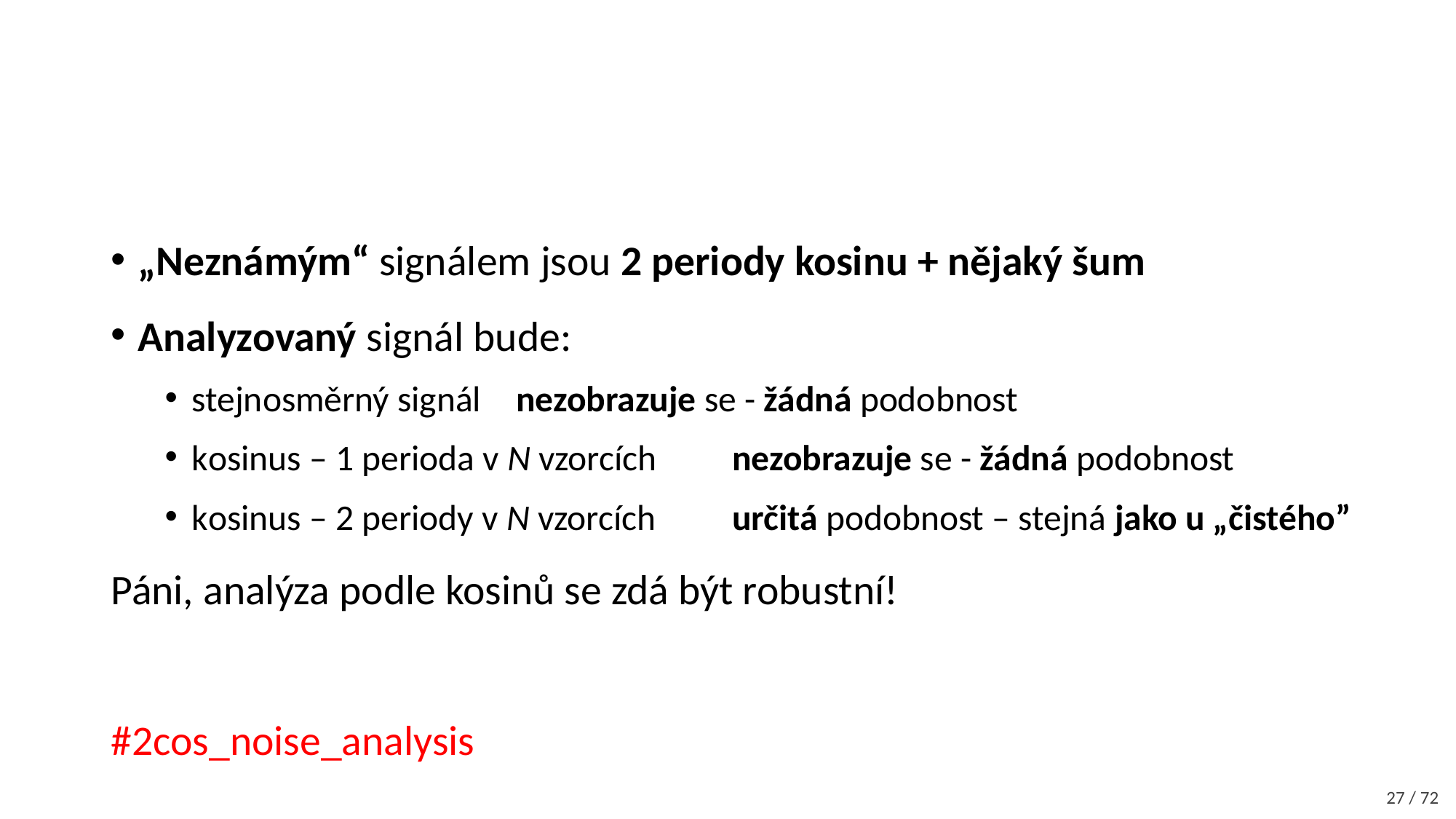

#
„Neznámým“ signálem jsou 2 periody kosinu + nějaký šum
Analyzovaný signál bude:
stejnosměrný signál			nezobrazuje se - žádná podobnost
kosinus – 1 perioda v N vzorcích	nezobrazuje se - žádná podobnost
kosinus – 2 periody v N vzorcích 	určitá podobnost – stejná jako u „čistého”
Páni, analýza podle kosinů se zdá být robustní!

#2cos_noise_analysis

27 / 72